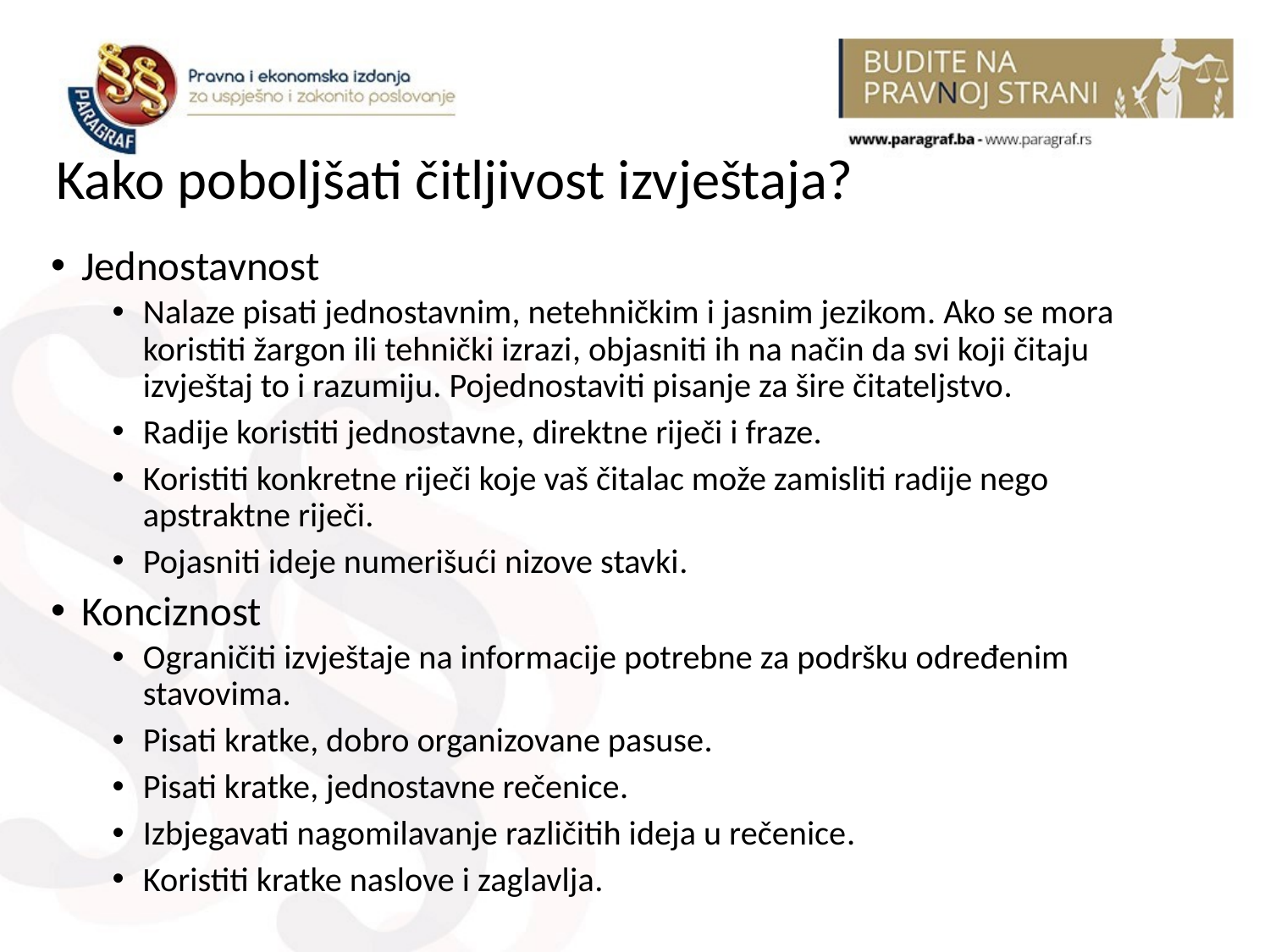

# Kako poboljšati čitljivost izvještaja?
Jednostavnost
Nalaze pisati jednostavnim, netehničkim i jasnim jezikom. Ako se mora koristiti žargon ili tehnički izrazi, objasniti ih na način da svi koji čitaju izvještaj to i razumiju. Pojednostaviti pisanje za šire čitateljstvo.
Radije koristiti jednostavne, direktne riječi i fraze.
Koristiti konkretne riječi koje vaš čitalac može zamisliti radije nego apstraktne riječi.
Pojasniti ideje numerišući nizove stavki.
Konciznost
Ograničiti izvještaje na informacije potrebne za podršku određenim stavovima.
Pisati kratke, dobro organizovane pasuse.
Pisati kratke, jednostavne rečenice.
Izbjegavati nagomilavanje različitih ideja u rečenice.
Koristiti kratke naslove i zaglavlja.